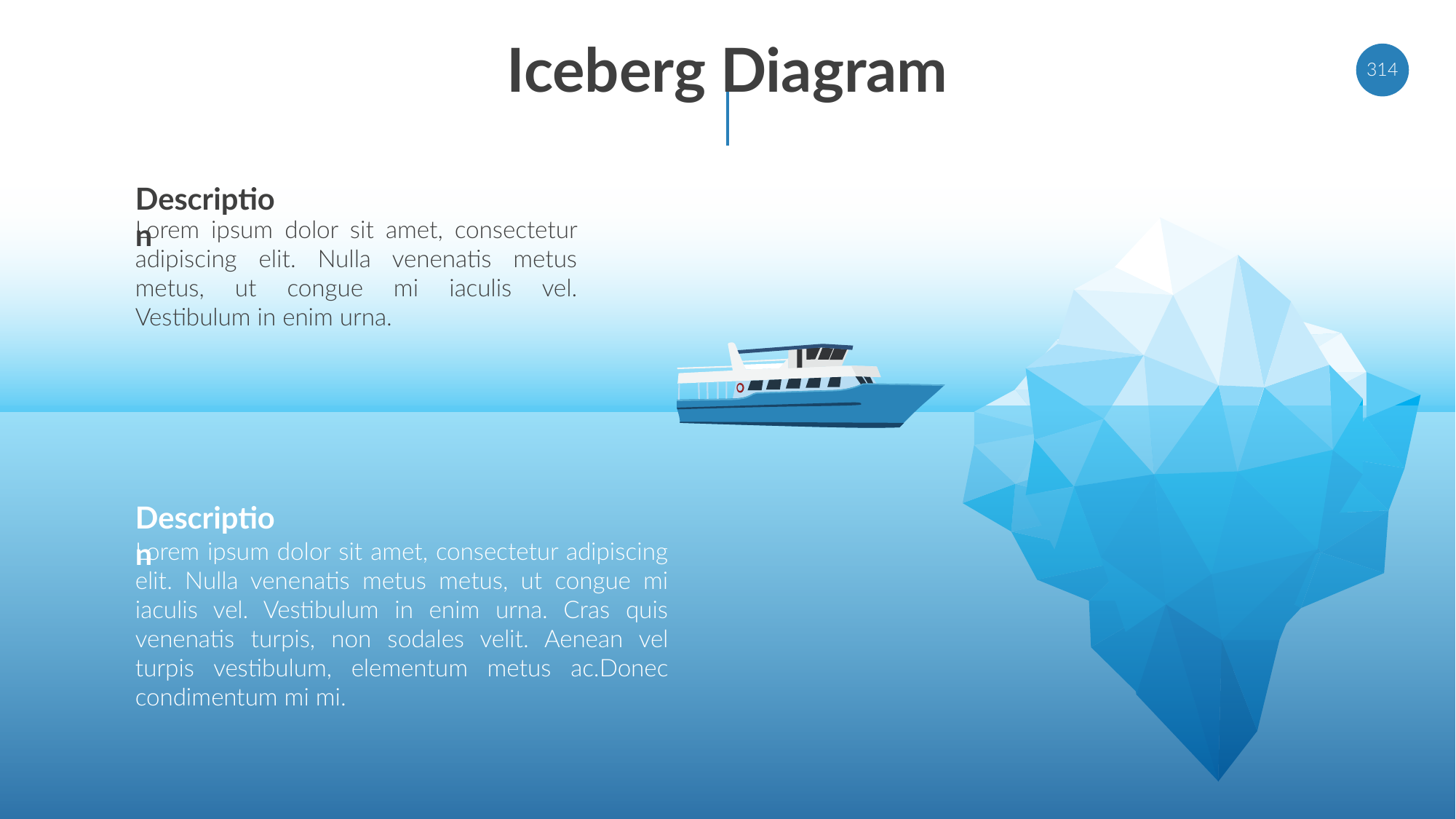

# Iceberg Diagram
314
Description

Lorem ipsum dolor sit amet, consectetur adipiscing elit. Nulla venenatis metus metus, ut congue mi iaculis vel. Vestibulum in enim urna.

Description
Lorem ipsum dolor sit amet, consectetur adipiscing elit. Nulla venenatis metus metus, ut congue mi iaculis vel. Vestibulum in enim urna. Cras quis venenatis turpis, non sodales velit. Aenean vel turpis vestibulum, elementum metus ac.Donec condimentum mi mi.